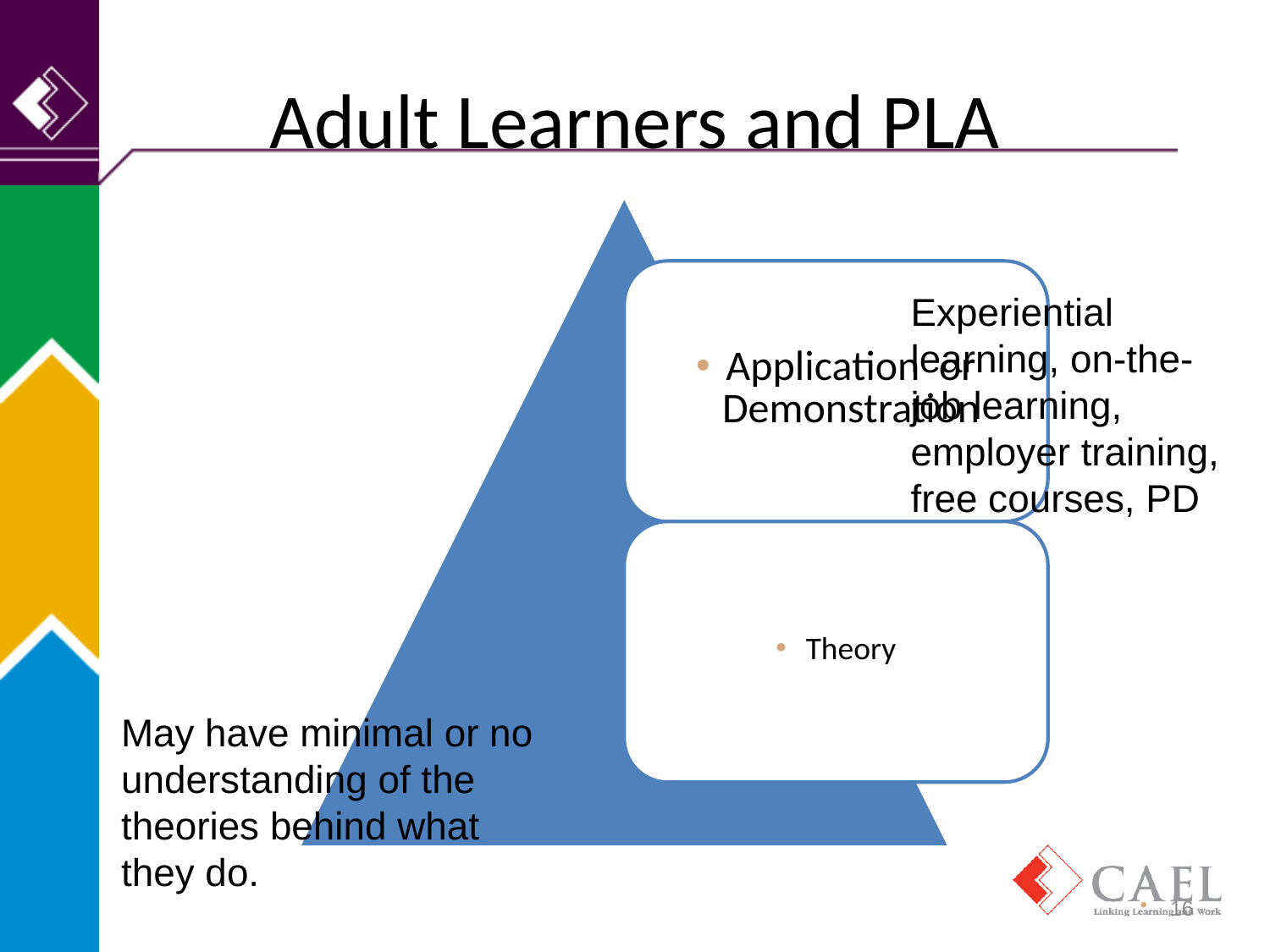

# Adult Learners and PLA
Theory
Experiential learning, on-the- job learning, employer training, free courses, PD
May have minimal or no understanding of the theories behind what they do.
16